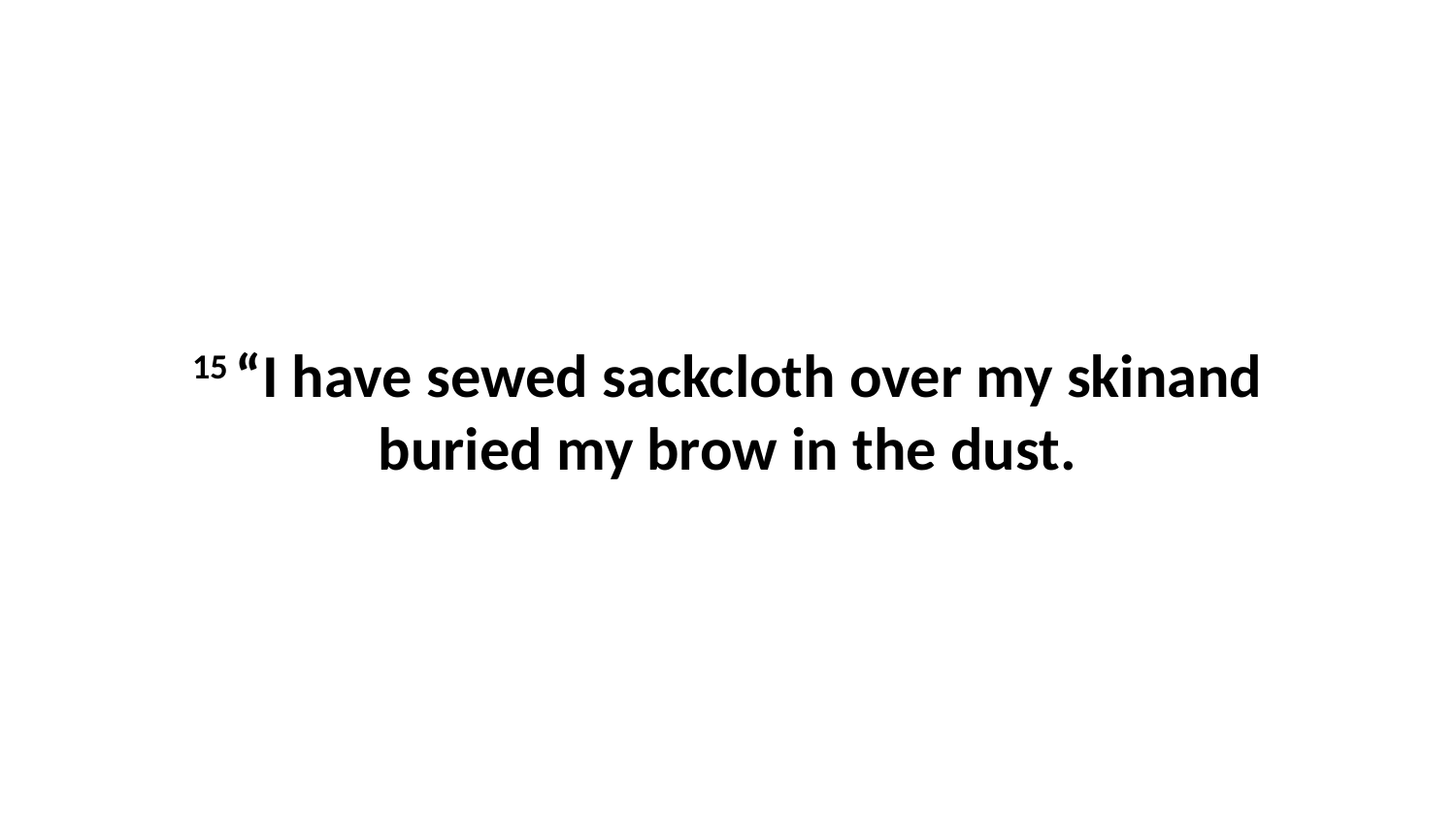

15 “I have sewed sackcloth over my skinand buried my brow in the dust.